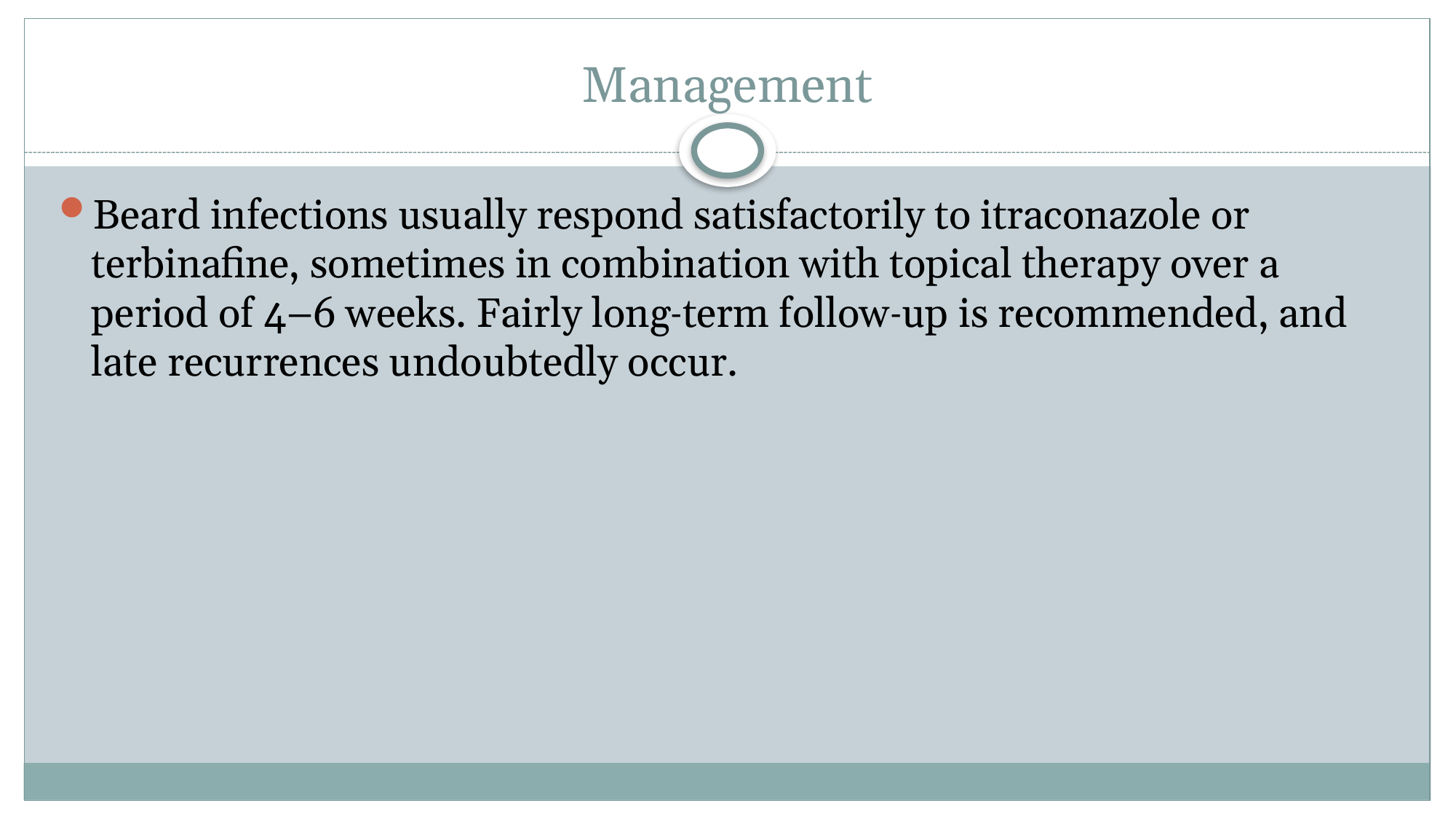

# Management
Beard infections usually respond satisfactorily to itraconazole or terbinafine, sometimes in combination with topical therapy over a period of 4–6 weeks. Fairly long‐term follow‐up is recommended, and late recurrences undoubtedly occur.